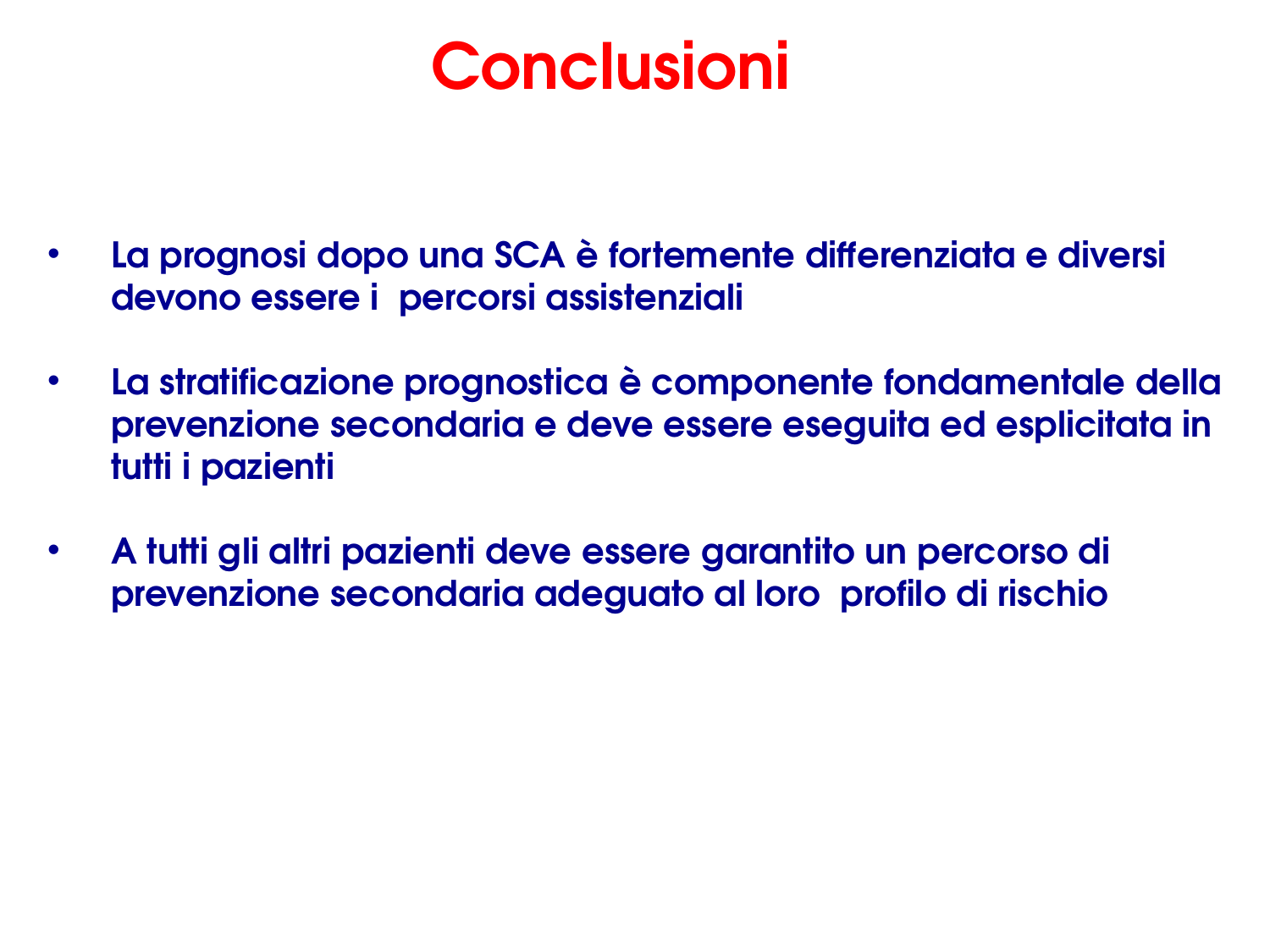

Conclusioni
La prognosi dopo una SCA è fortemente differenziata e diversi devono essere i  percorsi assistenziali

La stratificazione prognostica è componente fondamentale della prevenzione secondaria e deve essere eseguita ed esplicitata in tutti i pazienti

A tutti gli altri pazienti deve essere garantito un percorso di prevenzione secondaria adeguato al loro  profilo di rischio